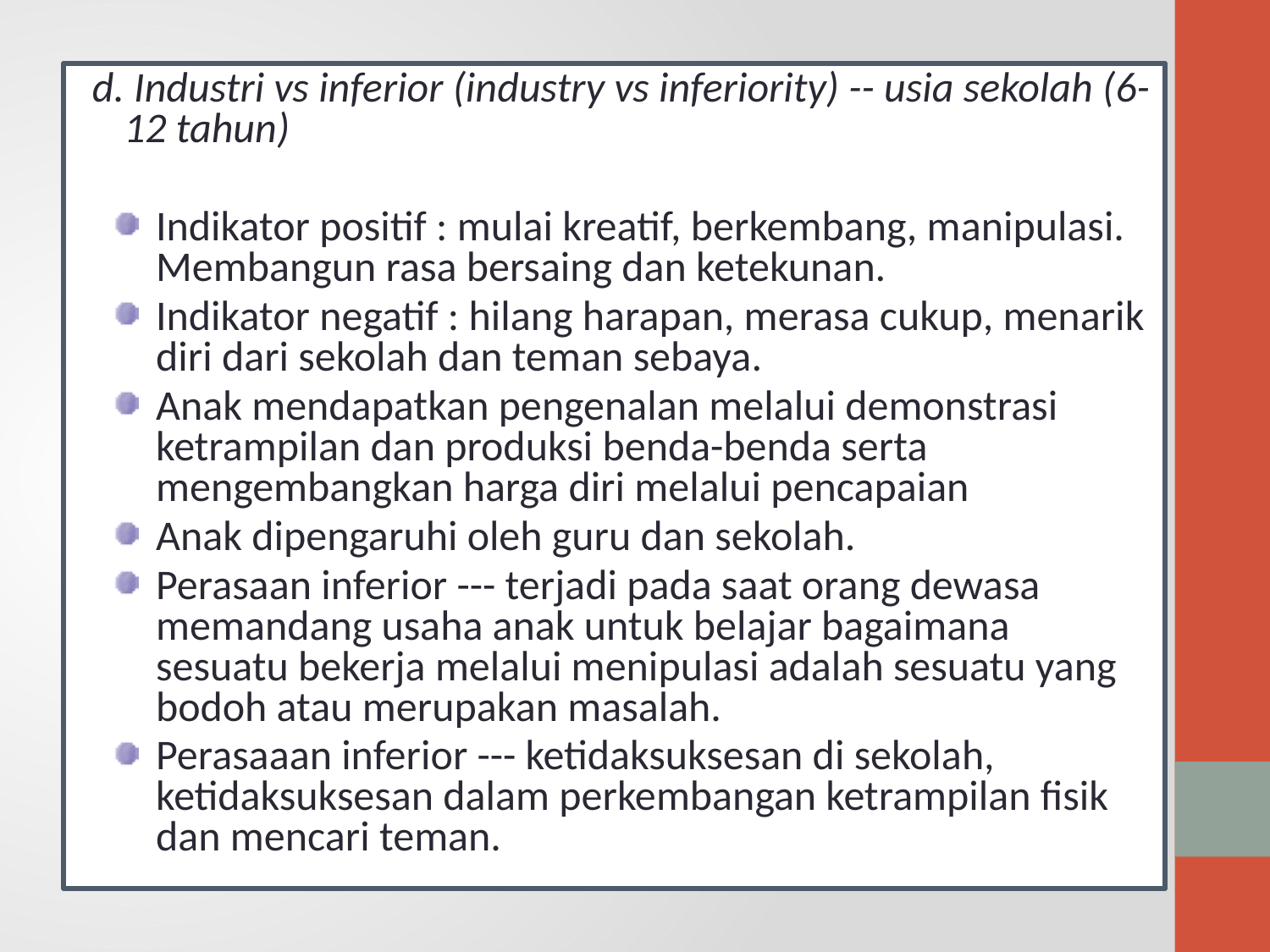

d. Industri vs inferior (industry vs inferiority) -- usia sekolah (6-12 tahun)

Indikator positif : mulai kreatif, berkembang, manipulasi. Membangun rasa bersaing dan ketekunan.
Indikator negatif : hilang harapan, merasa cukup, menarik diri dari sekolah dan teman sebaya.
Anak mendapatkan pengenalan melalui demonstrasi ketrampilan dan produksi benda-benda serta mengembangkan harga diri melalui pencapaian
Anak dipengaruhi oleh guru dan sekolah.
Perasaan inferior --- terjadi pada saat orang dewasa memandang usaha anak untuk belajar bagaimana sesuatu bekerja melalui menipulasi adalah sesuatu yang bodoh atau merupakan masalah.
Perasaaan inferior --- ketidaksuksesan di sekolah, ketidaksuksesan dalam perkembangan ketrampilan fisik dan mencari teman.